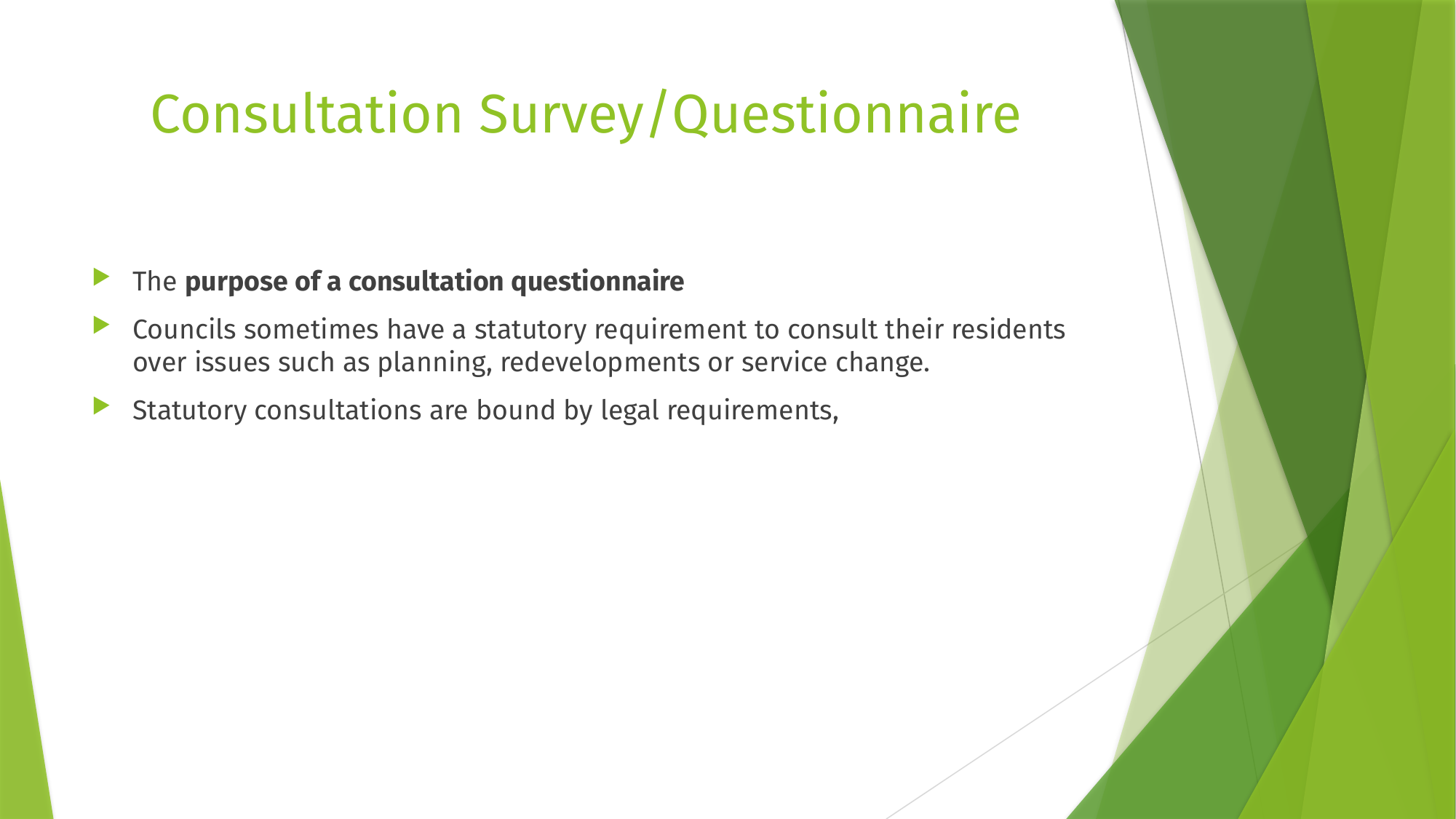

# Consultation Survey/Questionnaire
The purpose of a consultation questionnaire
Councils sometimes have a statutory requirement to consult their residents over issues such as planning, redevelopments or service change.
Statutory consultations are bound by legal requirements,